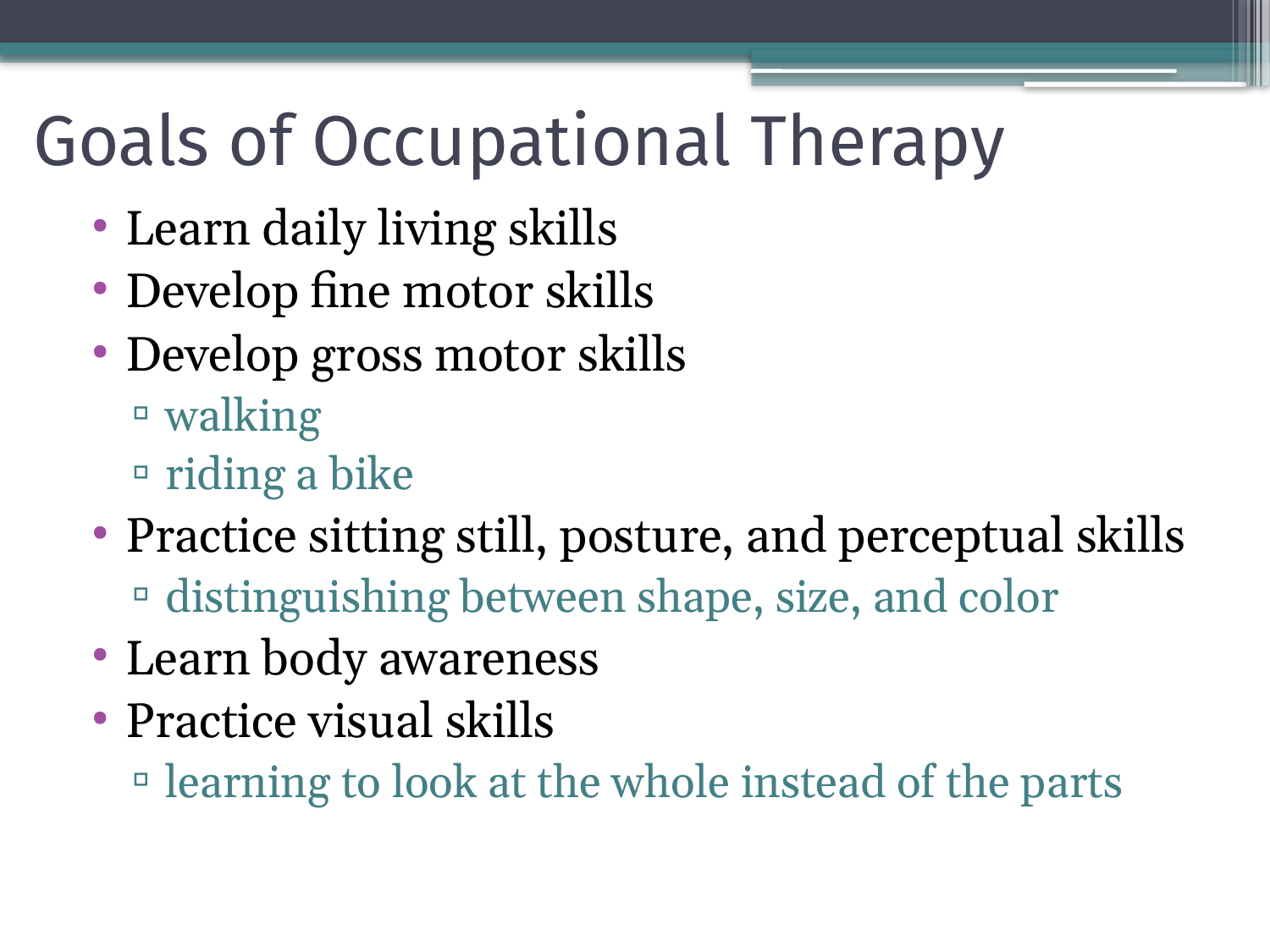

# Goals of Occupational Therapy
Learn daily living skills
Develop fine motor skills
Develop gross motor skills
walking
riding a bike
Practice sitting still, posture, and perceptual skills
distinguishing between shape, size, and color
Learn body awareness
Practice visual skills
learning to look at the whole instead of the parts